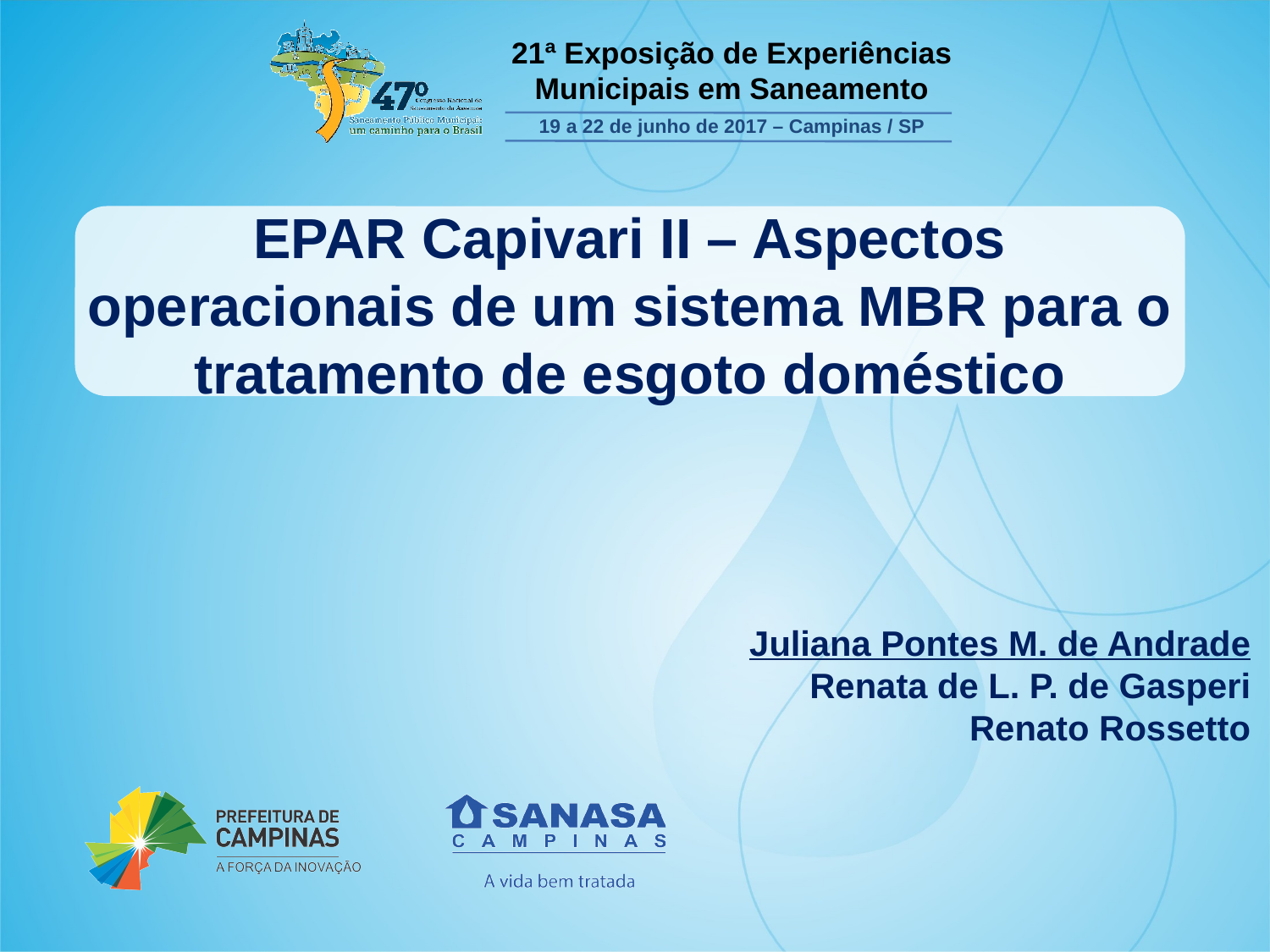

EPAR Capivari II – Aspectos operacionais de um sistema MBR para o tratamento de esgoto doméstico

Juliana Pontes M. de Andrade
Renata de L. P. de Gasperi
Renato Rossetto